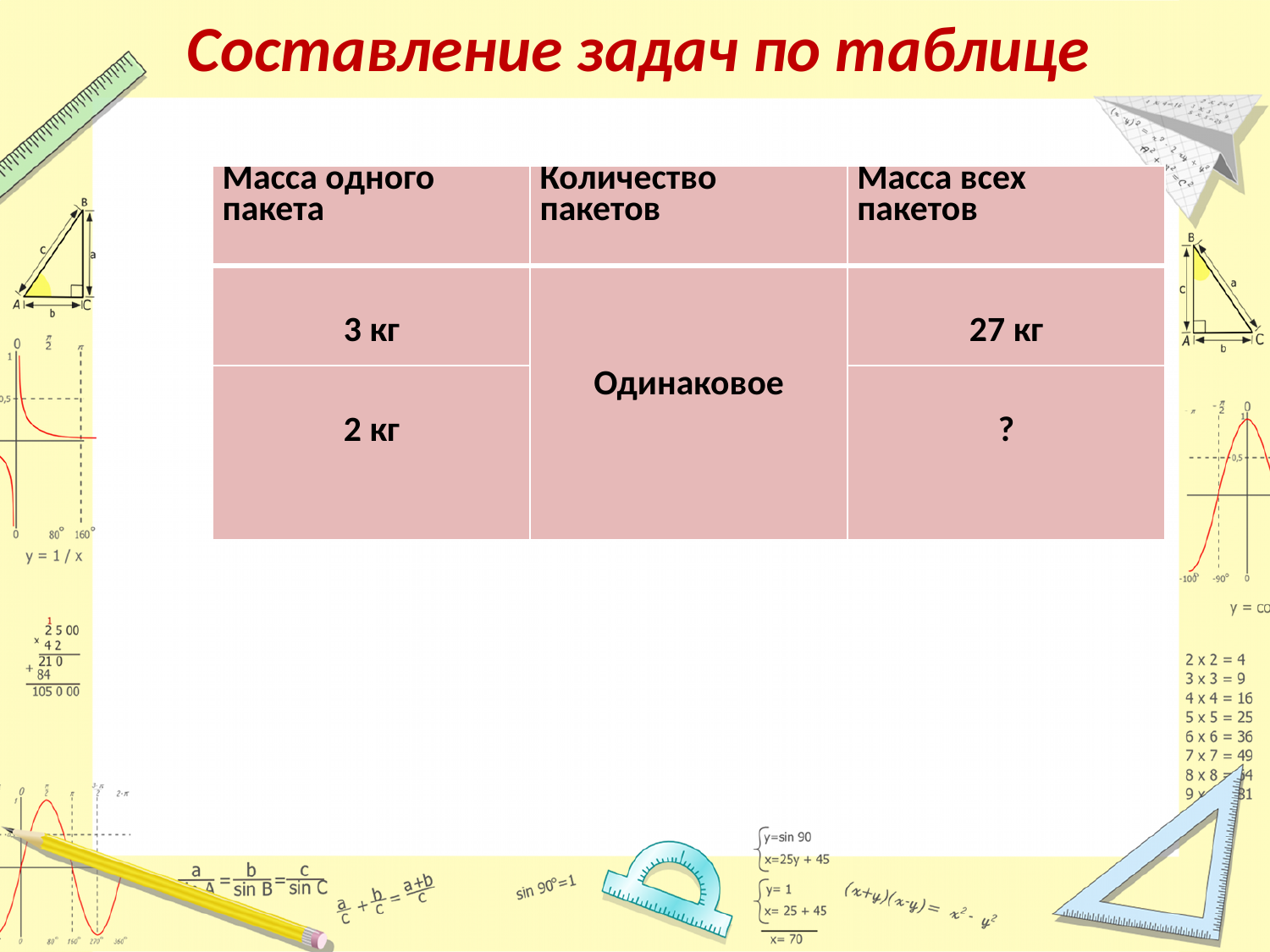

# Составление задач по таблице
| Масса одного пакета | Количество пакетов | Масса всех пакетов |
| --- | --- | --- |
| 3 кг | Одинаковое | 27 кг |
| 2 кг |  | ? |